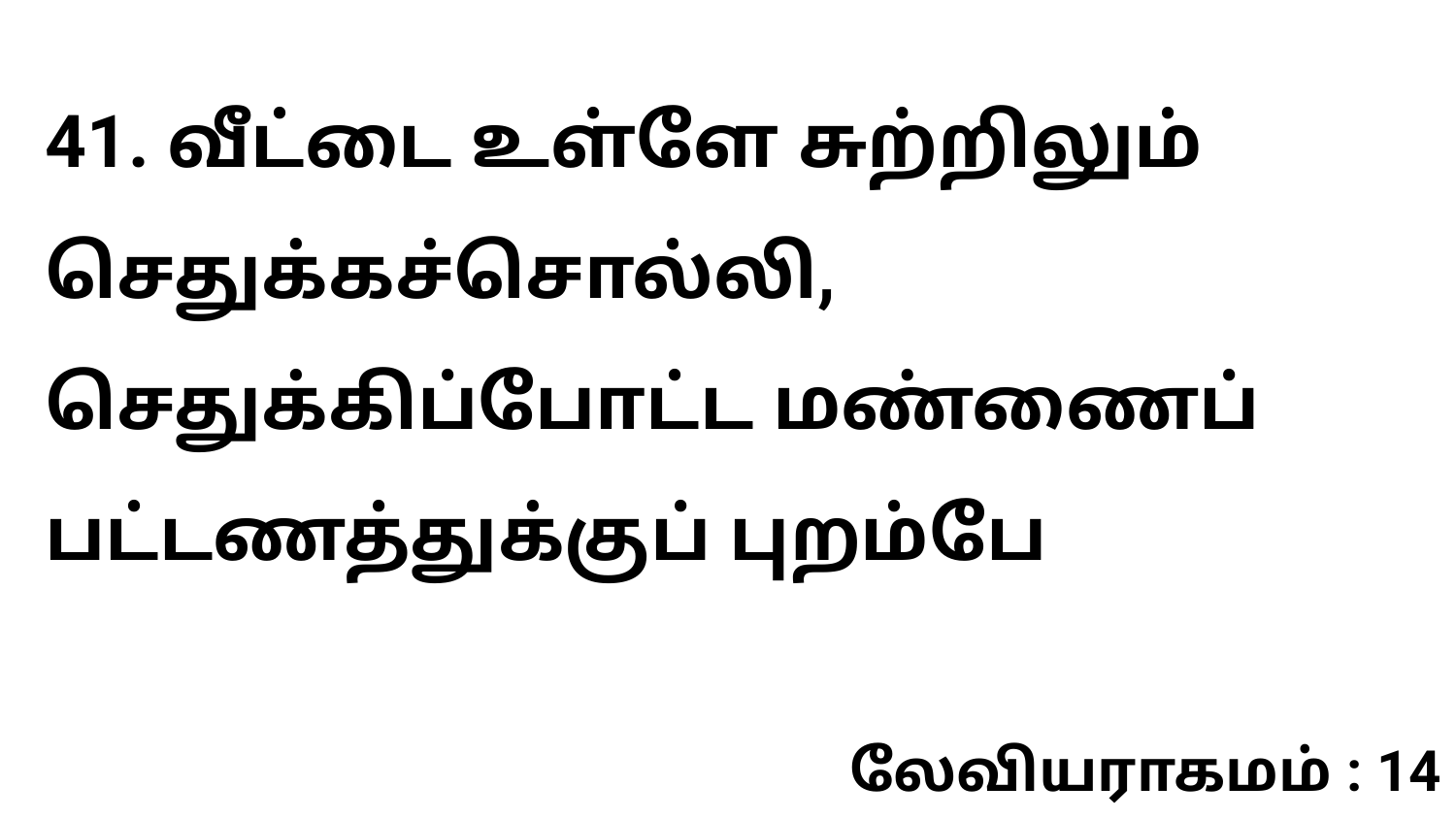

41. வீட்டை உள்ளே சுற்றிலும் செதுக்கச்சொல்லி, செதுக்கிப்போட்ட மண்ணைப் பட்டணத்துக்குப் புறம்பே
லேவியராகமம் : 14